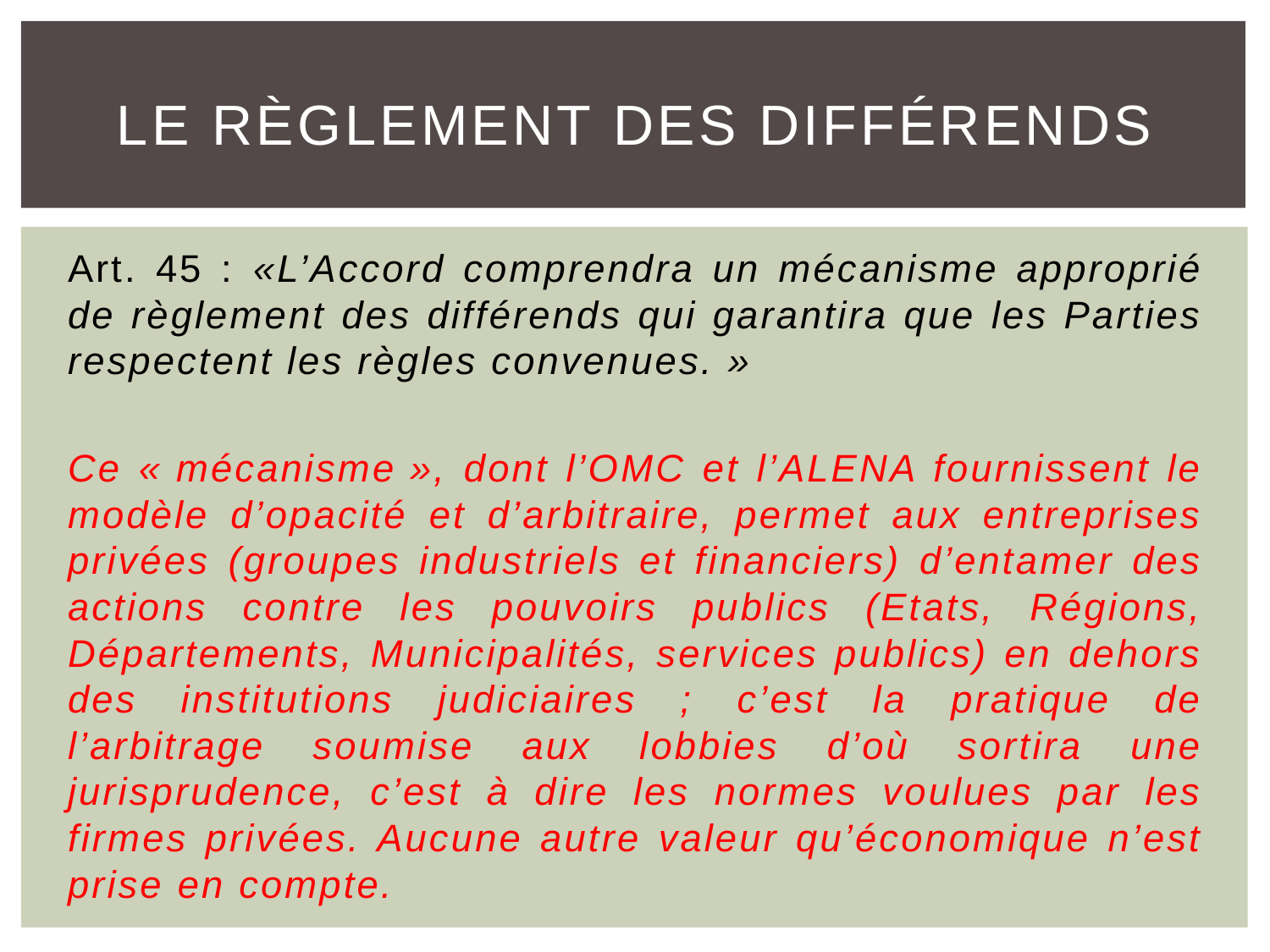

# Le règlement des différends
Art. 45 : «L’Accord comprendra un mécanisme approprié de règlement des différends qui garantira que les Parties respectent les règles convenues. »

Ce « mécanisme », dont l’OMC et l’ALENA fournissent le modèle d’opacité et d’arbitraire, permet aux entreprises privées (groupes industriels et financiers) d’entamer des actions contre les pouvoirs publics (Etats, Régions, Départements, Municipalités, services publics) en dehors des institutions judiciaires ; c’est la pratique de l’arbitrage soumise aux lobbies d’où sortira une jurisprudence, c’est à dire les normes voulues par les firmes privées. Aucune autre valeur qu’économique n’est prise en compte.